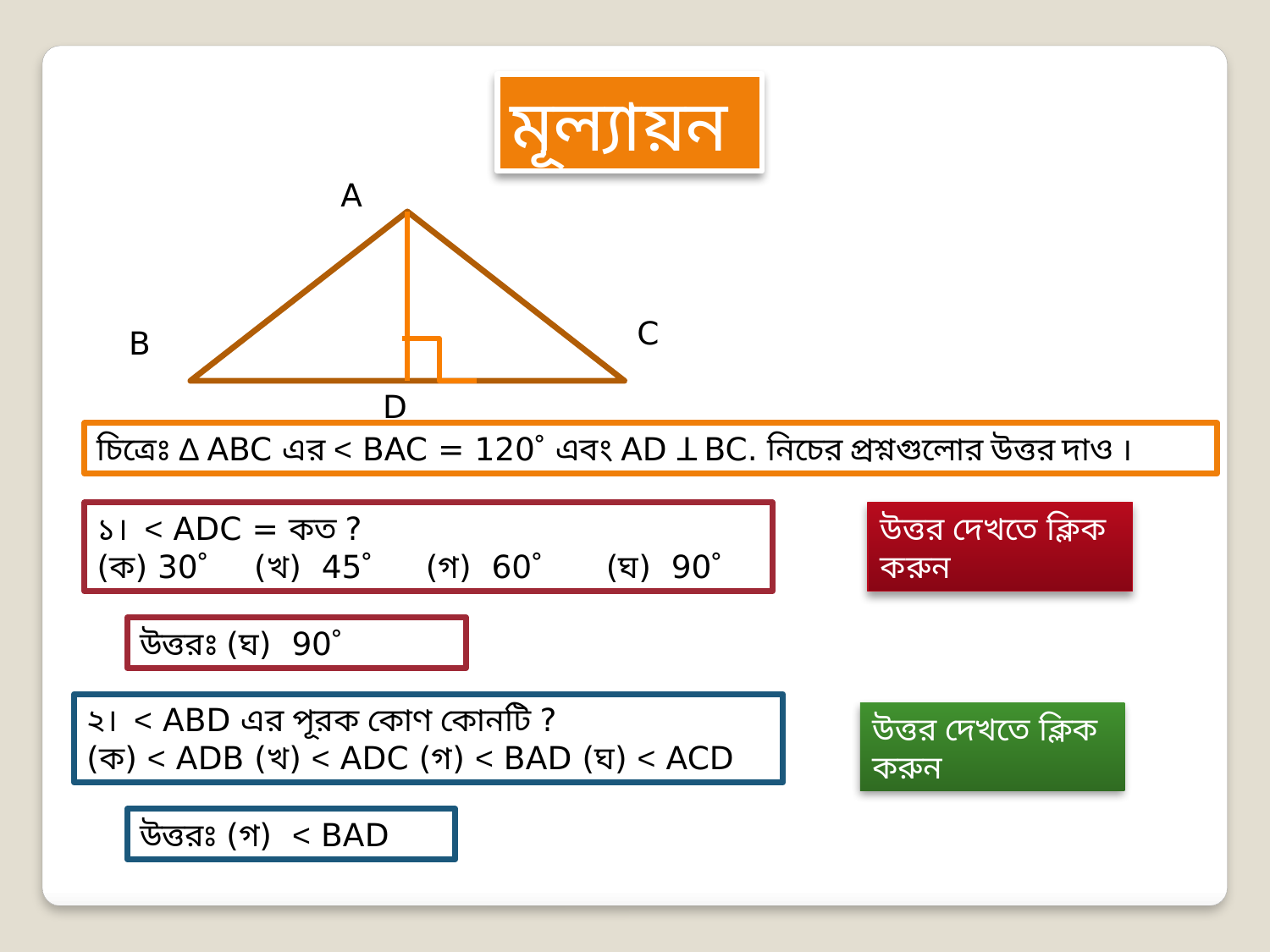

মূল্যায়ন
A

C
B
D
চিত্রেঃ ∆ ABC এর < BAC = 120˚ এবং AD ꓕ BC. নিচের প্রশ্নগুলোর উত্তর দাও ।
উত্তর দেখতে ক্লিক করুন
১।  < ADC = কত ?
(ক) 30˚     (খ)  45˚      (গ)  60˚       (ঘ)  90˚
উত্তরঃ (ঘ)  90˚
২।  < ABD এর পূরক কোণ কোনটি ?
(ক) < ADB (খ) < ADC (গ) < BAD (ঘ) < ACD
উত্তর দেখতে ক্লিক করুন
উত্তরঃ (গ)  < BAD